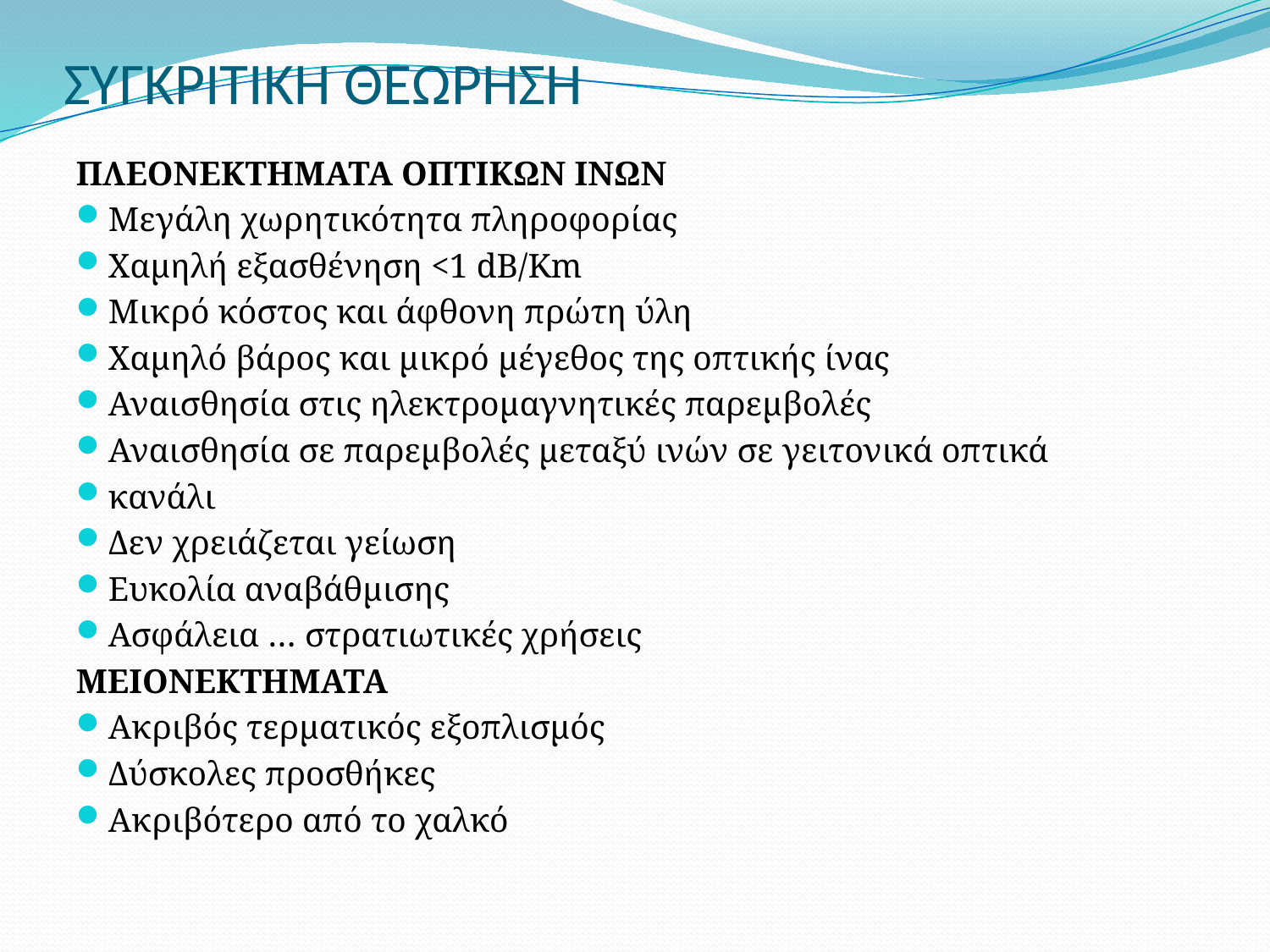

# ΣΥΓΚΡΙΤΙΚΗ ΘΕΩΡΗΣΗ
ΠΛΕΟΝΕΚΤΗΜΑΤΑ ΟΠΤΙΚΩΝ ΙΝΩΝ
Μεγάλη χωρητικότητα πληροφορίας
Χαμηλή εξασθένηση <1 dB/Km
Μικρό κόστος και άφθονη πρώτη ύλη
Χαμηλό βάρος και μικρό μέγεθος της οπτικής ίνας
Αναισθησία στις ηλεκτρομαγνητικές παρεμβολές
Αναισθησία σε παρεμβολές μεταξύ ινών σε γειτονικά οπτικά
κανάλι
Δεν χρειάζεται γείωση
Ευκολία αναβάθμισης
Ασφάλεια … στρατιωτικές χρήσεις
ΜΕΙΟΝΕΚΤΗΜΑΤΑ
Ακριβός τερματικός εξοπλισμός
Δύσκολες προσθήκες
Ακριβότερο από το χαλκό